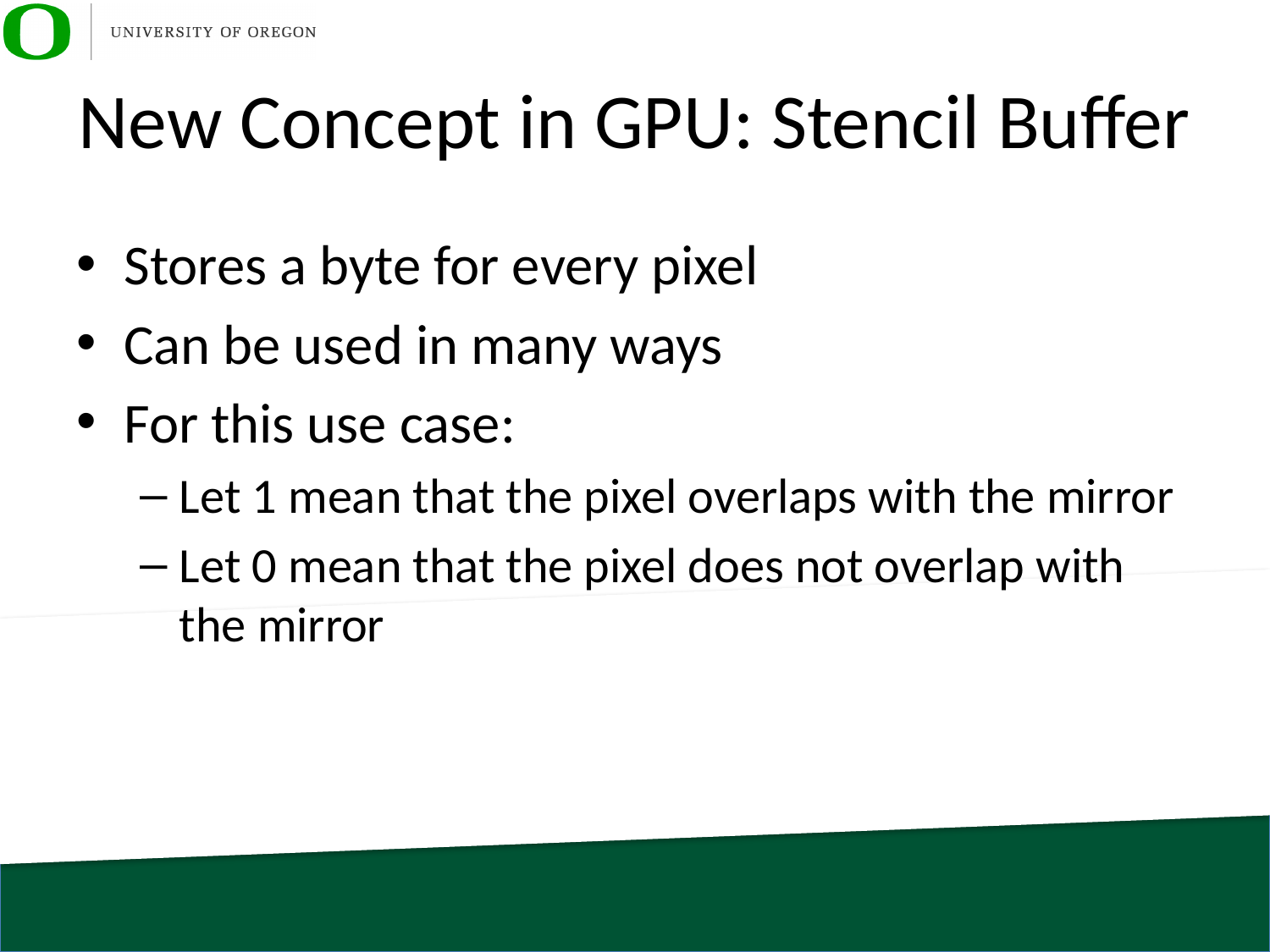

# New Concept in GPU: Stencil Buffer
Stores a byte for every pixel
Can be used in many ways
For this use case:
Let 1 mean that the pixel overlaps with the mirror
Let 0 mean that the pixel does not overlap with the mirror